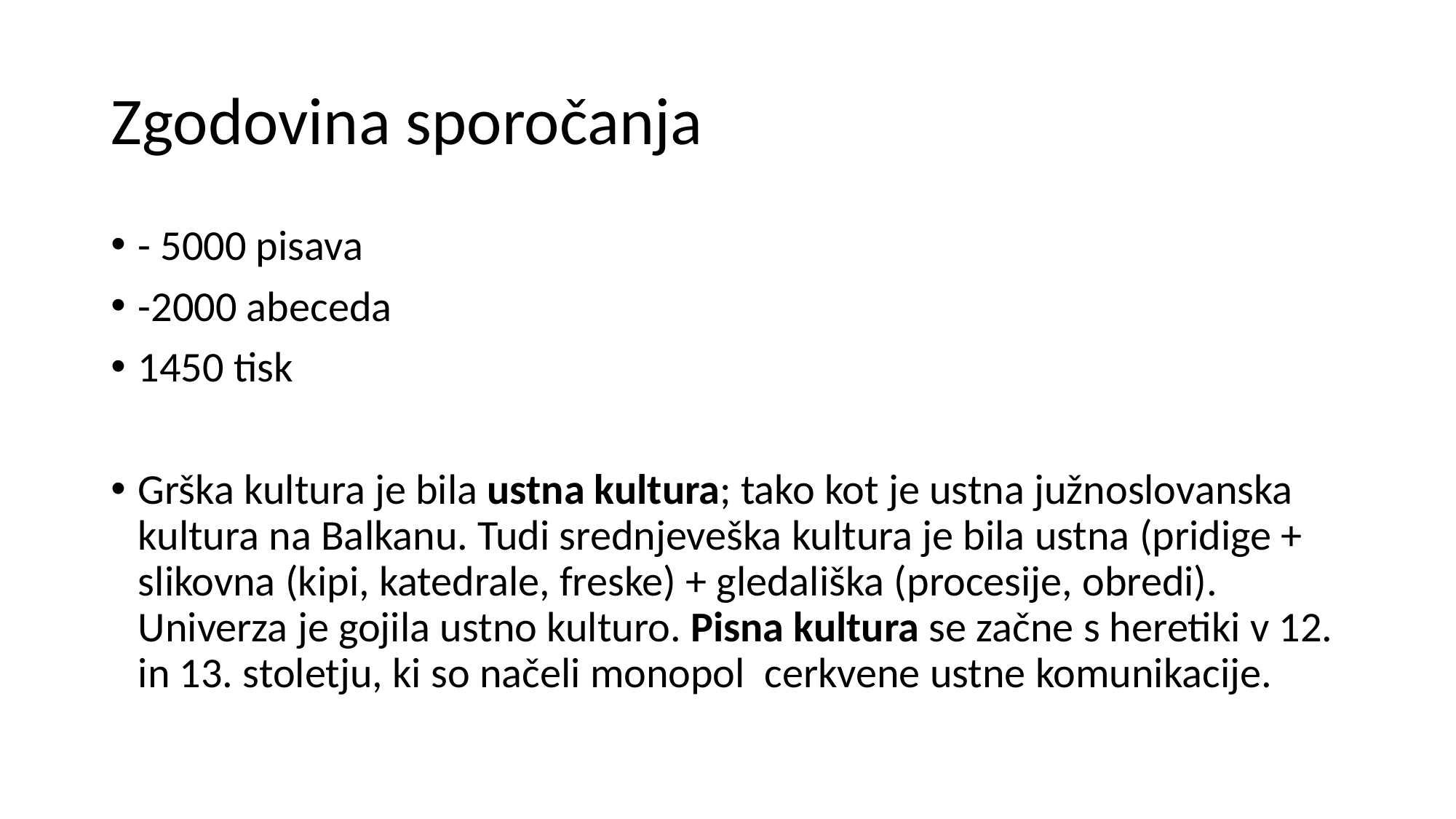

# Zgodovina sporočanja
- 5000 pisava
-2000 abeceda
1450 tisk

Grška kultura je bila ustna kultura; tako kot je ustna južnoslovanska kultura na Balkanu. Tudi srednjeveška kultura je bila ustna (pridige + slikovna (kipi, katedrale, freske) + gledališka (procesije, obredi). Univerza je gojila ustno kulturo. Pisna kultura se začne s heretiki v 12. in 13. stoletju, ki so načeli monopol  cerkvene ustne komunikacije.